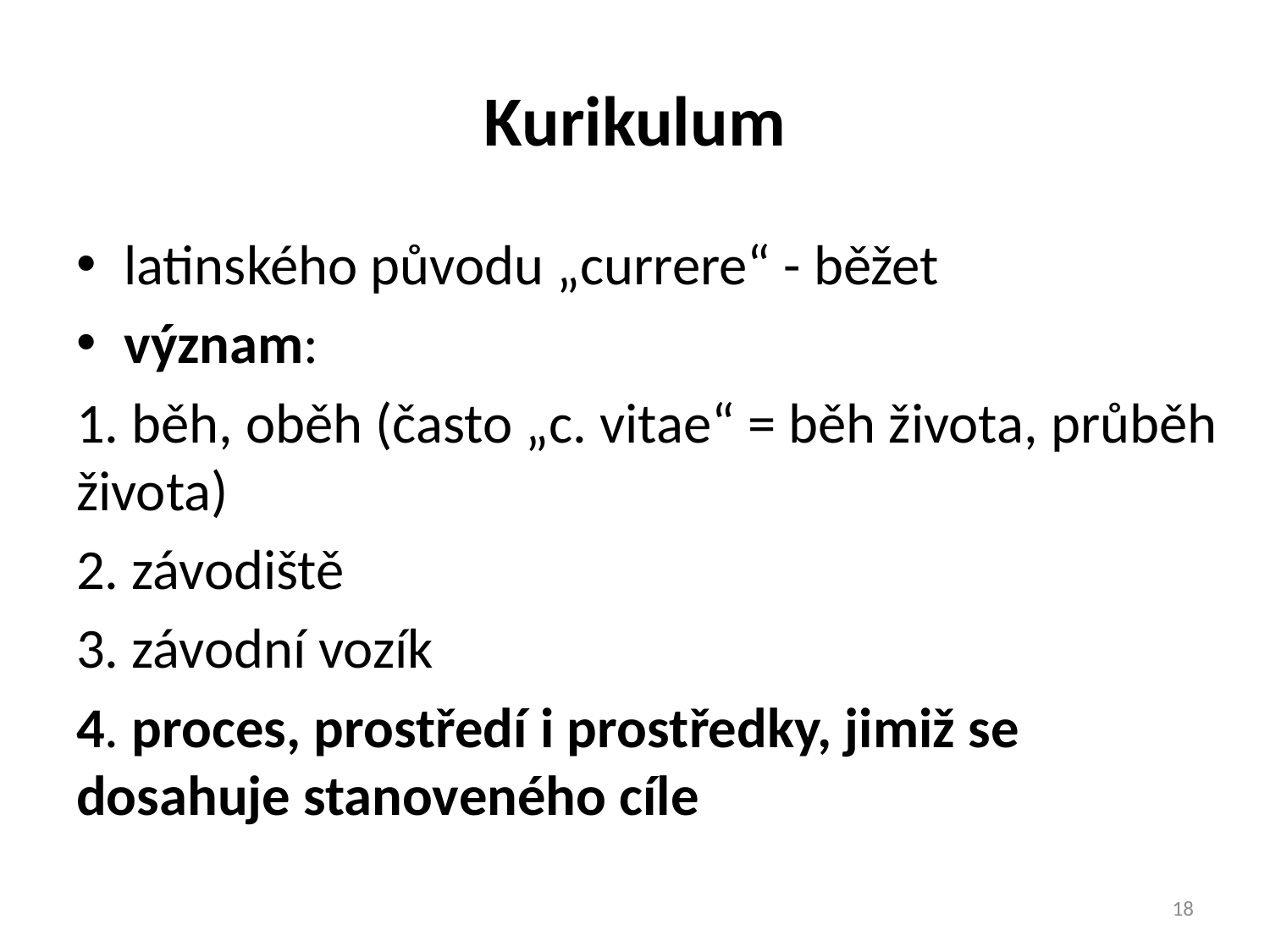

# Kurikulum
latinského původu „currere“ - běžet
význam:
1. běh, oběh (často „c. vitae“ = běh života, průběh života)
2. závodiště
3. závodní vozík
4. proces, prostředí i prostředky, jimiž se dosahuje stanoveného cíle

18